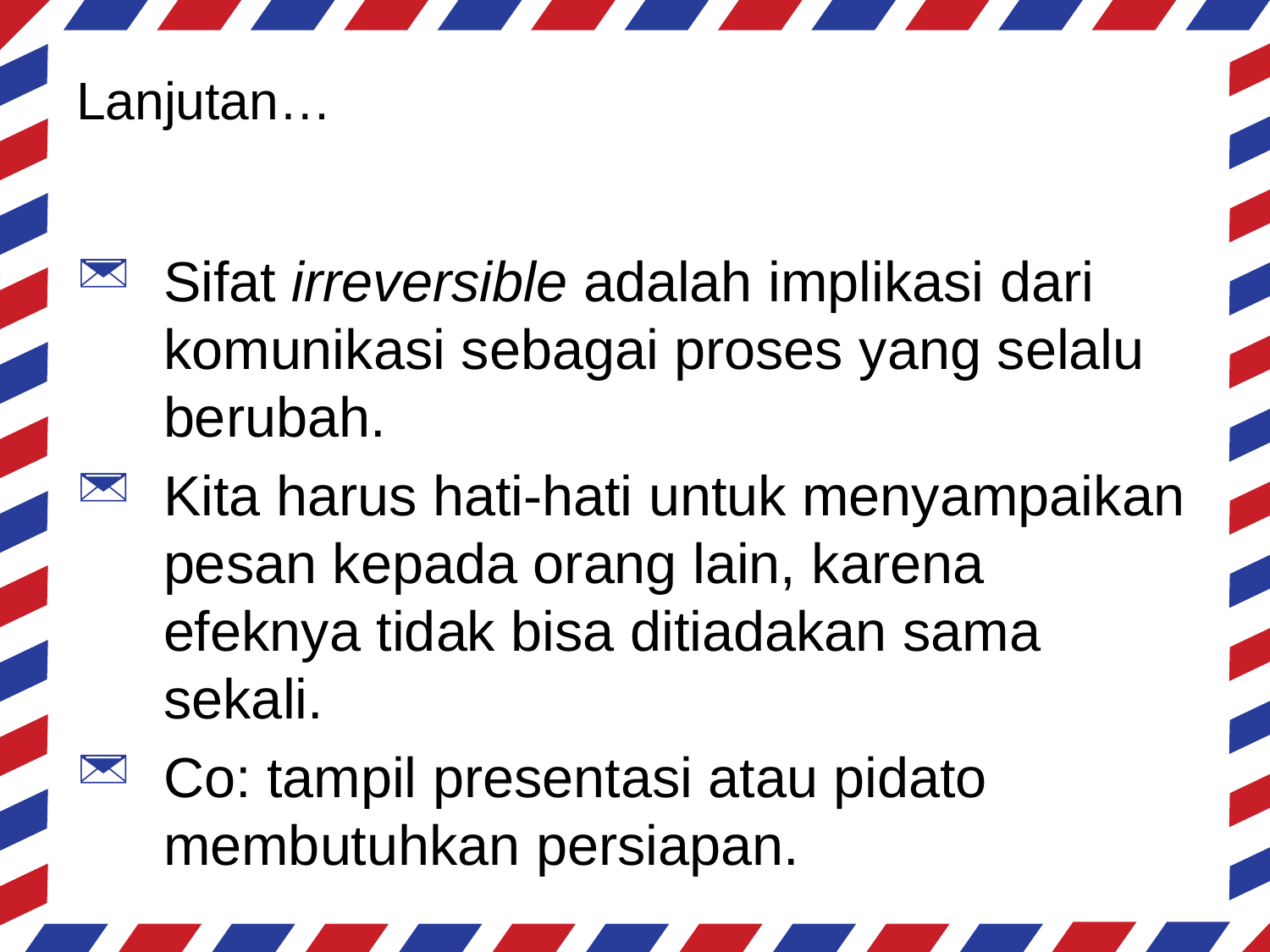

# Lanjutan…
Sifat irreversible adalah implikasi dari komunikasi sebagai proses yang selalu berubah.
Kita harus hati-hati untuk menyampaikan pesan kepada orang lain, karena efeknya tidak bisa ditiadakan sama sekali.
Co: tampil presentasi atau pidato membutuhkan persiapan.